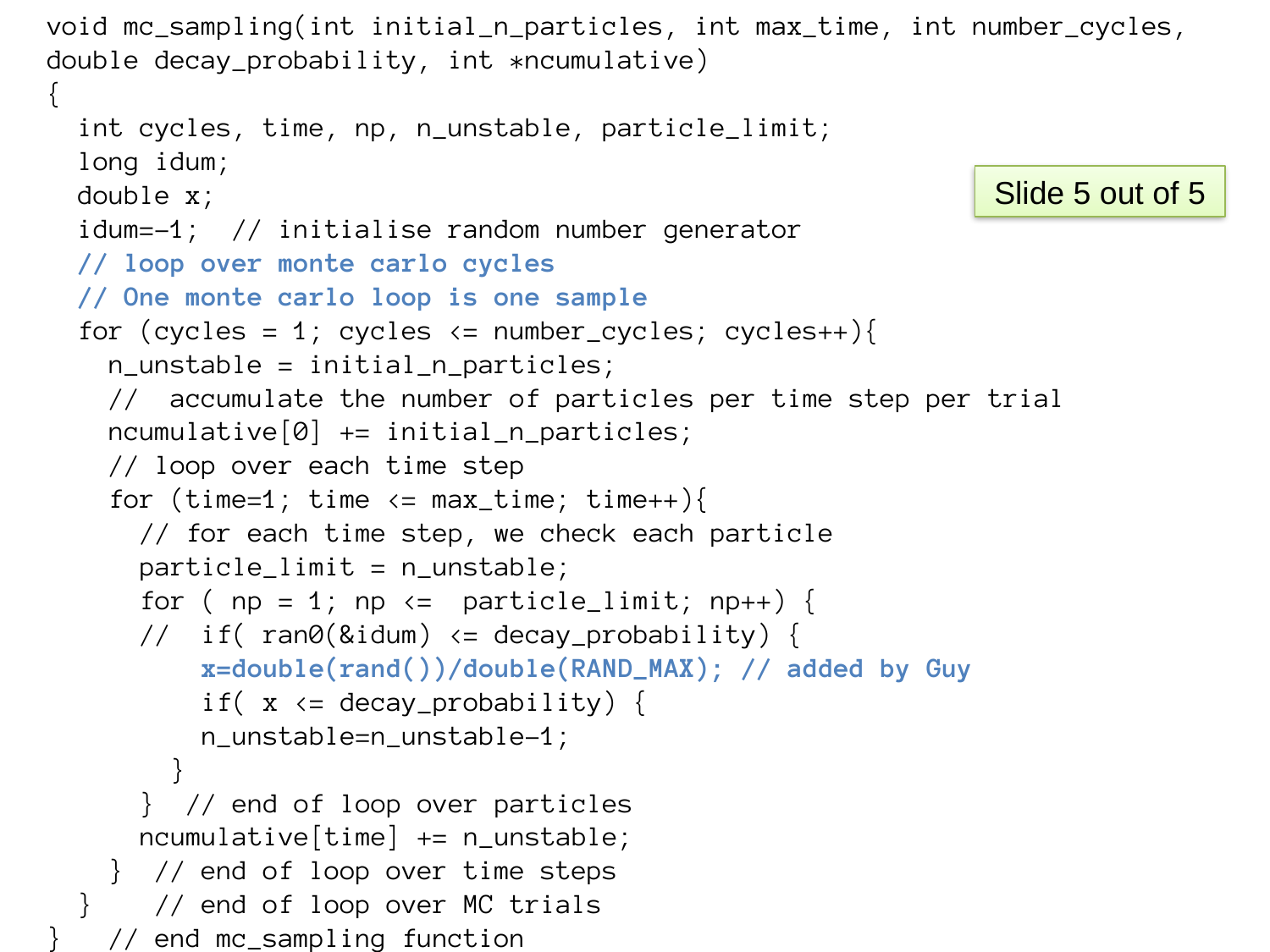

void mc_sampling(int initial_n_particles, int max_time, int number_cycles, double decay_probability, int *ncumulative)
{
  int cycles, time, np, n_unstable, particle_limit;
  long idum;
  double x;
  idum=-1;  // initialise random number generator
  // loop over monte carlo cycles
  // One monte carlo loop is one sample
  for (cycles = 1; cycles <= number_cycles; cycles++){
    n_unstable = initial_n_particles;
    //  accumulate the number of particles per time step per trial
    ncumulative[0] += initial_n_particles;
    // loop over each time step
    for (time=1; time <= max_time; time++){
      // for each time step, we check each particle
      particle_limit = n_unstable;
      for ( np = 1; np <=  particle_limit; np++) {
      //  if( ran0(&idum) <= decay_probability) {
          x=double(rand())/double(RAND_MAX); // added by Guy
          if( x <= decay_probability) {
          n_unstable=n_unstable-1;
        }
      }  // end of loop over particles
      ncumulative[time] += n_unstable;
    }  // end of loop over time steps
  }    // end of loop over MC trials
}   // end mc_sampling function
Slide 5 out of 5